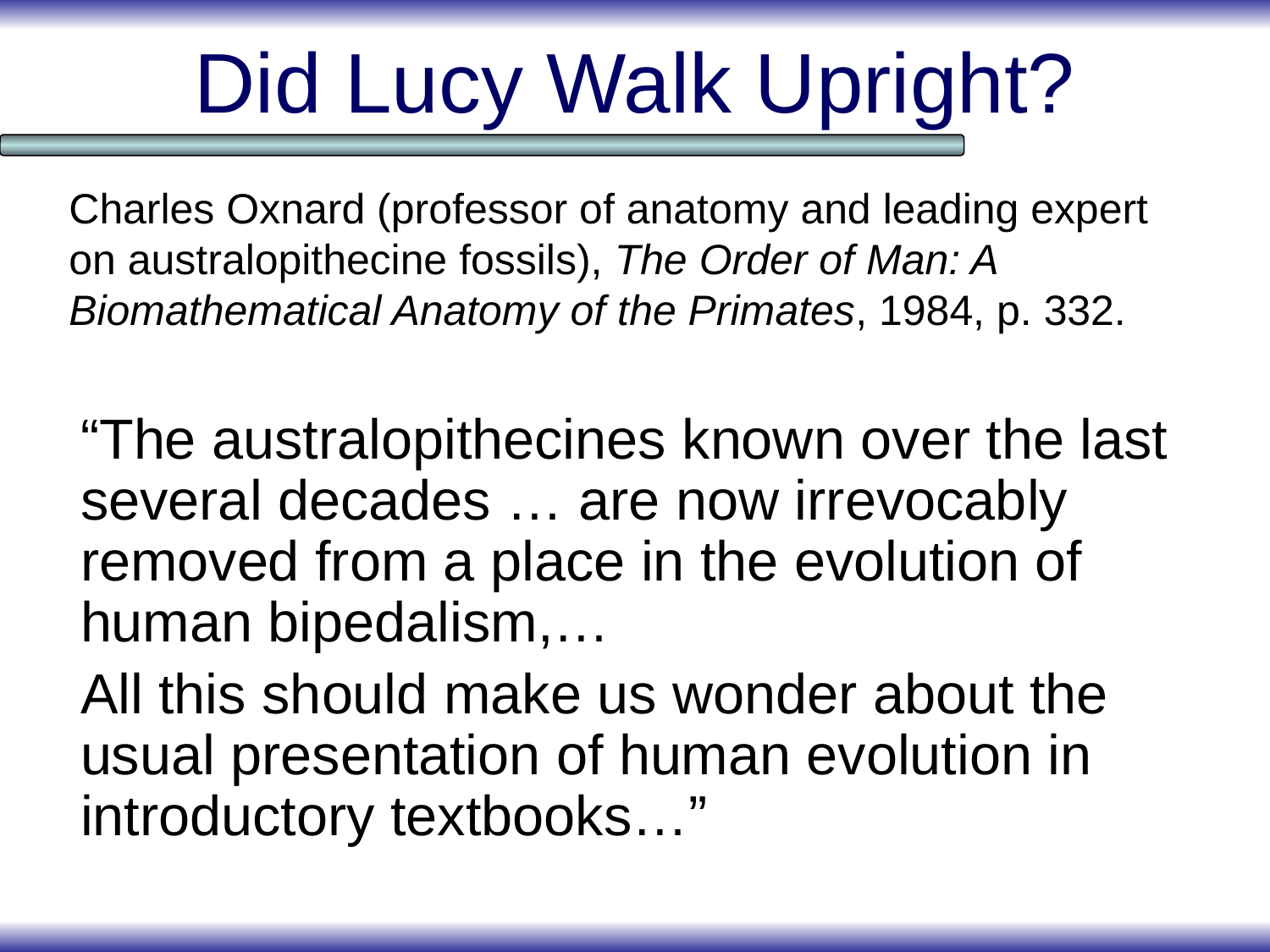

# Did Lucy Walk Upright?
Charles Oxnard (professor of anatomy and leading expert on australopithecine fossils), The Order of Man: A Biomathematical Anatomy of the Primates, 1984, p. 332.
“The australopithecines known over the last several decades … are now irrevocably removed from a place in the evolution of human bipedalism,…
All this should make us wonder about the usual presentation of human evolution in introductory textbooks…”